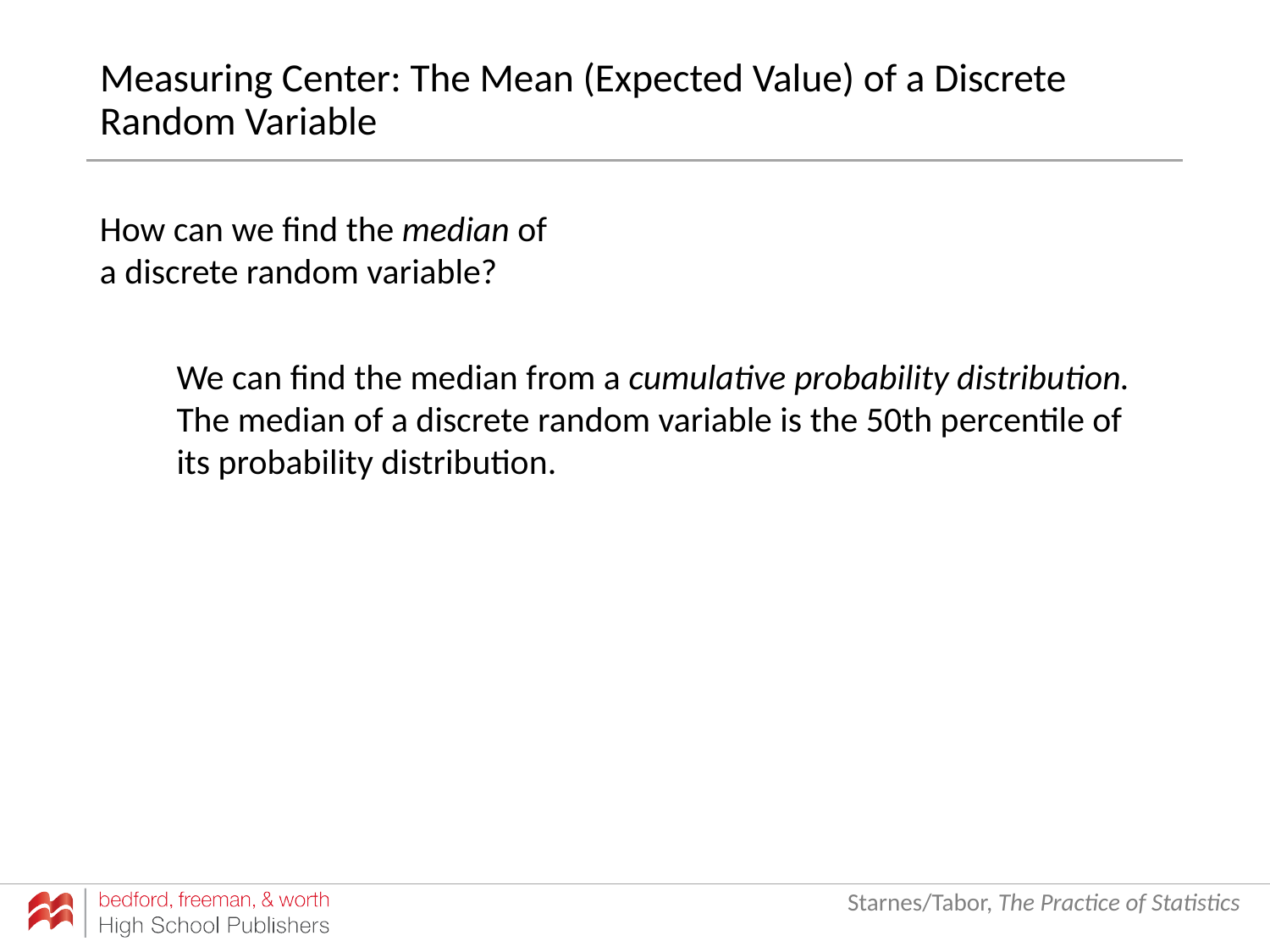

# Measuring Center: The Mean (Expected Value) of a Discrete Random Variable
How can we find the median of a discrete random variable?
We can find the median from a cumulative probability distribution. The median of a discrete random variable is the 50th percentile of its probability distribution.